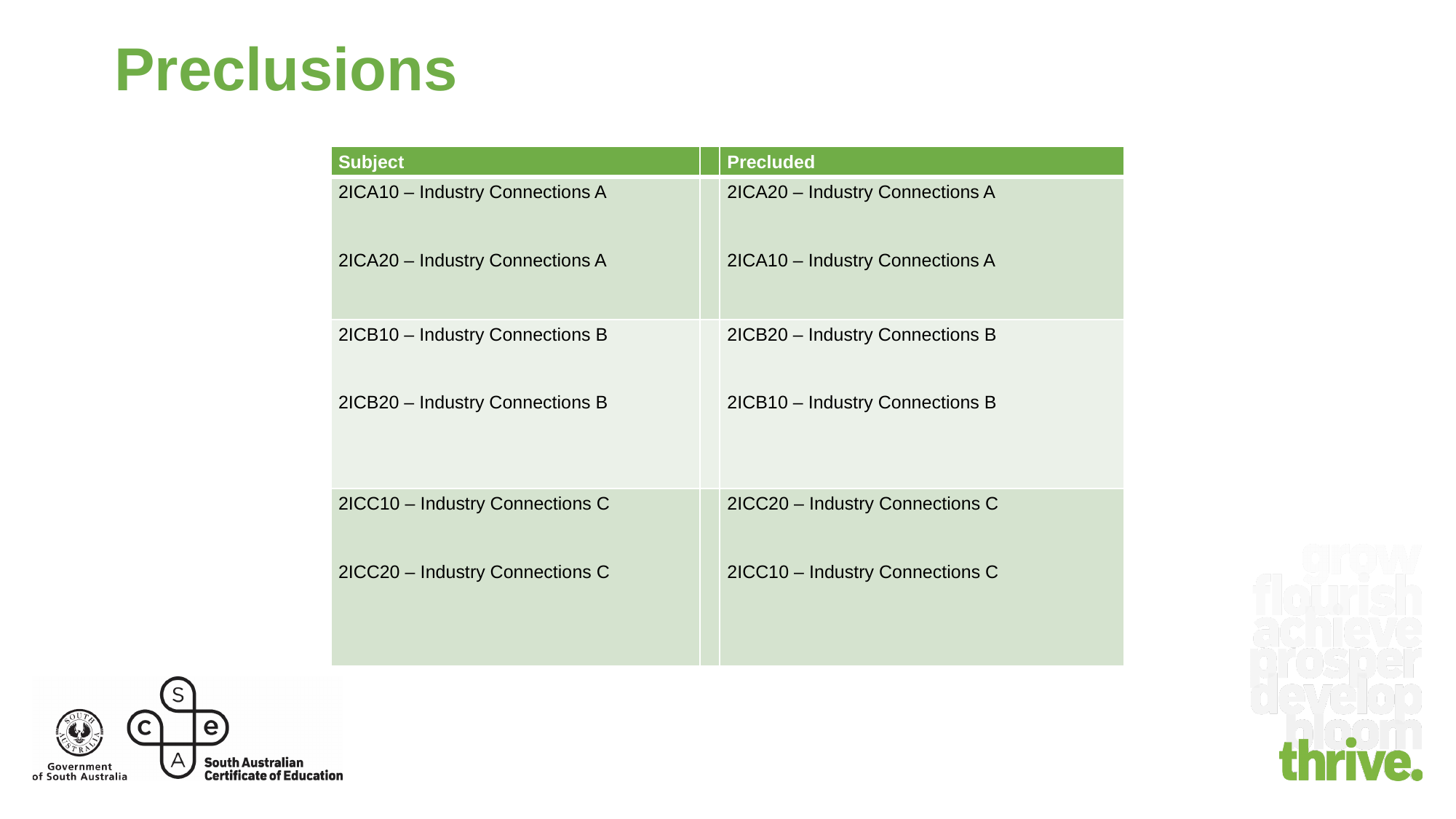

# Preclusions
| Subject |  | Precluded |
| --- | --- | --- |
| 2ICA10 – Industry Connections A    2ICA20 – Industry Connections A |  | 2ICA20 – Industry Connections A    2ICA10 – Industry Connections A |
| 2ICB10 – Industry Connections B    2ICB20 – Industry Connections B |  | 2ICB20 – Industry Connections B    2ICB10 – Industry Connections B |
| 2ICC10 – Industry Connections C    2ICC20 – Industry Connections C |  | 2ICC20 – Industry Connections C    2ICC10 – Industry Connections C |